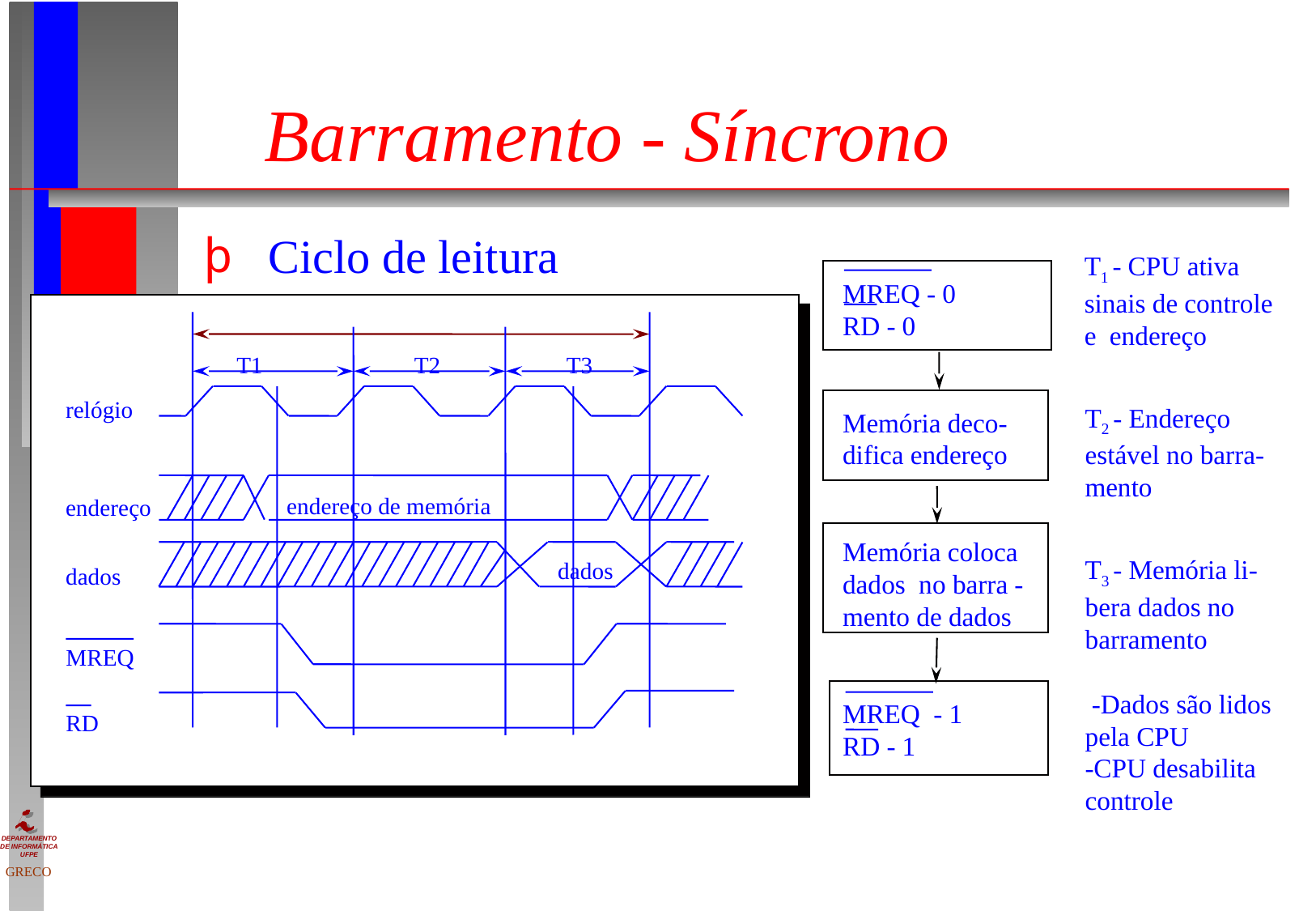

# Barramento - Síncrono
   Ciclo de leitura
T1 - CPU ativa
sinais de controle
e  endereço
T2 - Endereço
estável no barra-
mento
T3 - Memória li-
bera dados no
barramento

 -Dados são lidos
pela CPU
-CPU desabilita
controle

MREQ - 0
RD - 0

Memória deco-
difica endereço

Memória coloca
dados  no barra -
mento de dados

MREQ  - 1
RD - 1

T1
T2
T3

relógio

endereço de memória
endereço

dados
dados

MREQ

RD